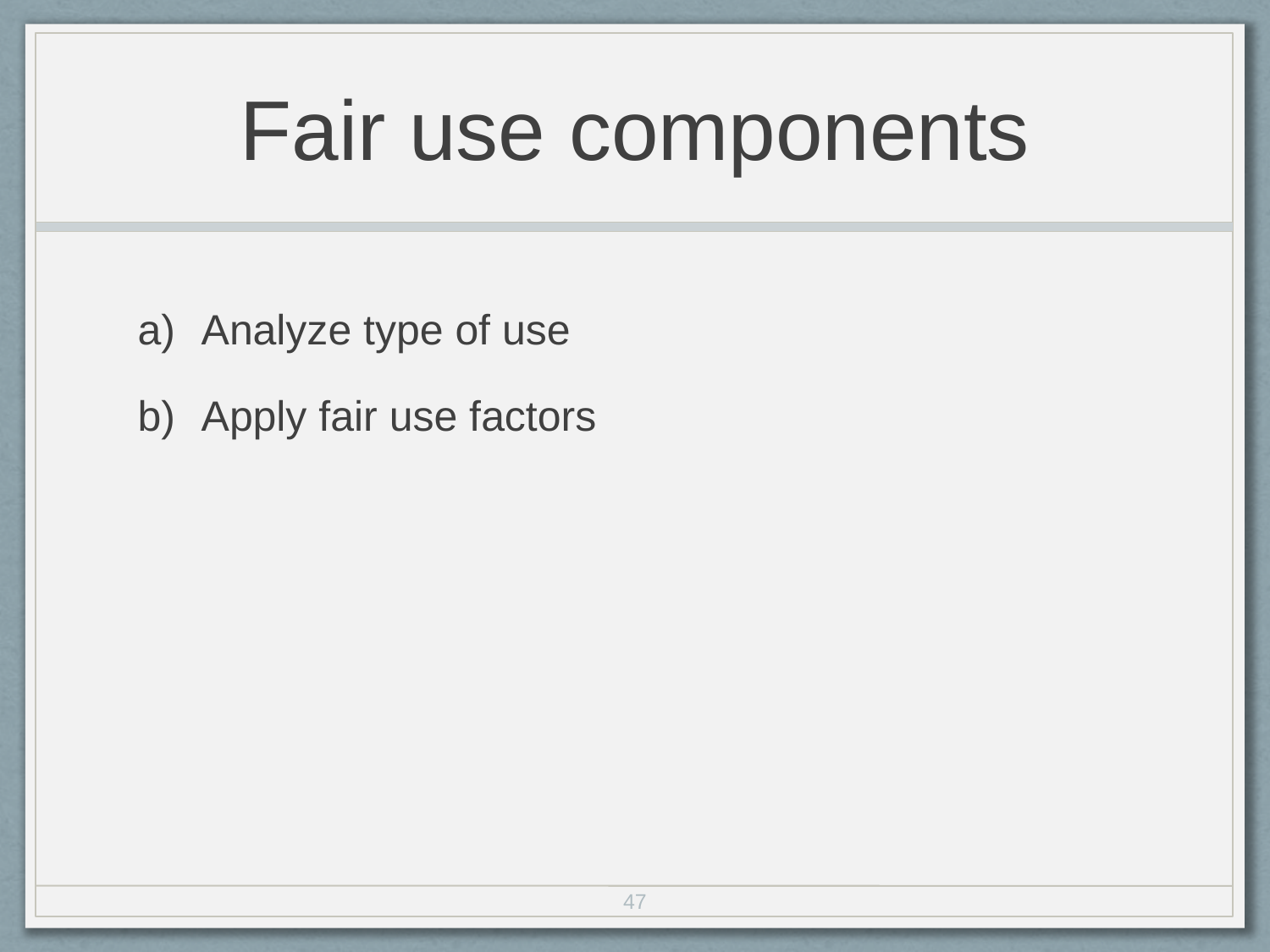

# Fair use components
Analyze type of use
Apply fair use factors
47